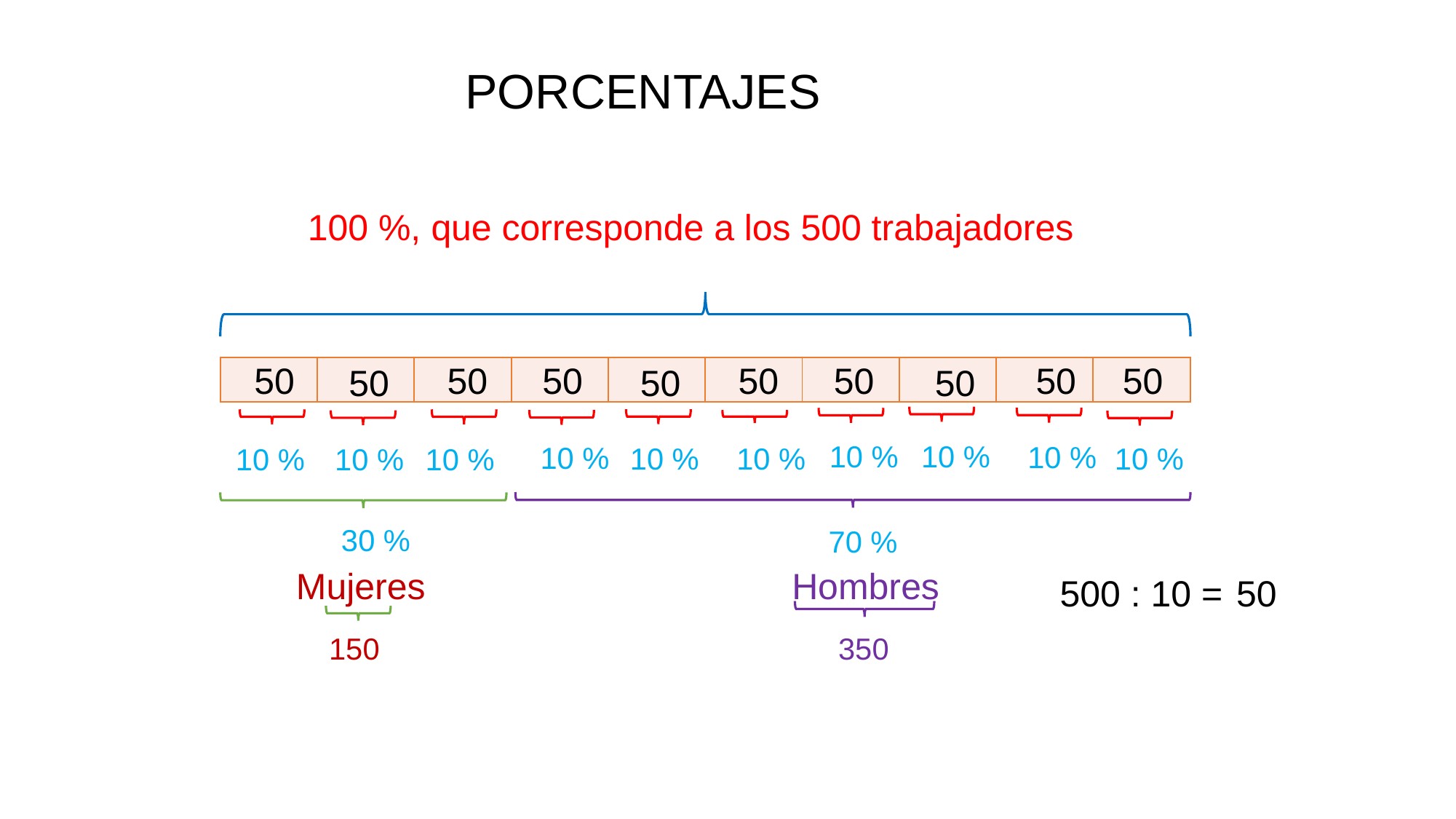

PORCENTAJES

100 %, que corresponde a los 500 trabajadores
50
50
50
50
50
50
50
50
50
50

|  |  |  |  |  |  |  |  |  |  |
| --- | --- | --- | --- | --- | --- | --- | --- | --- | --- |

10 %
10 %
10 %
10 %
10 %
10 %
10 %
10 %
10 %
10 %
30 %
70 %

Mujeres
Hombres
50
500 : 10 =

150
350